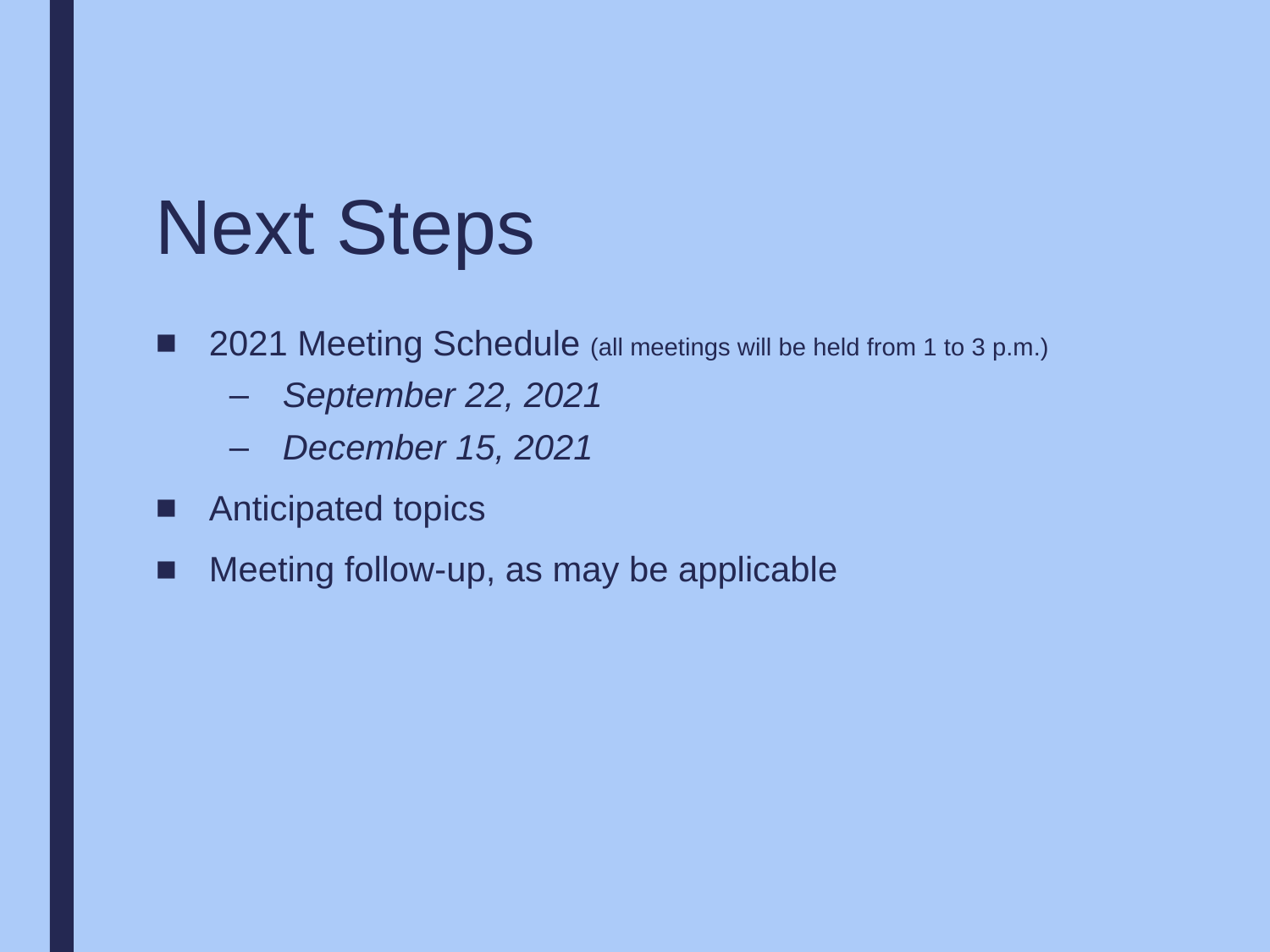

# Next Steps
2021 Meeting Schedule (all meetings will be held from 1 to 3 p.m.)
September 22, 2021
December 15, 2021
Anticipated topics
Meeting follow-up, as may be applicable